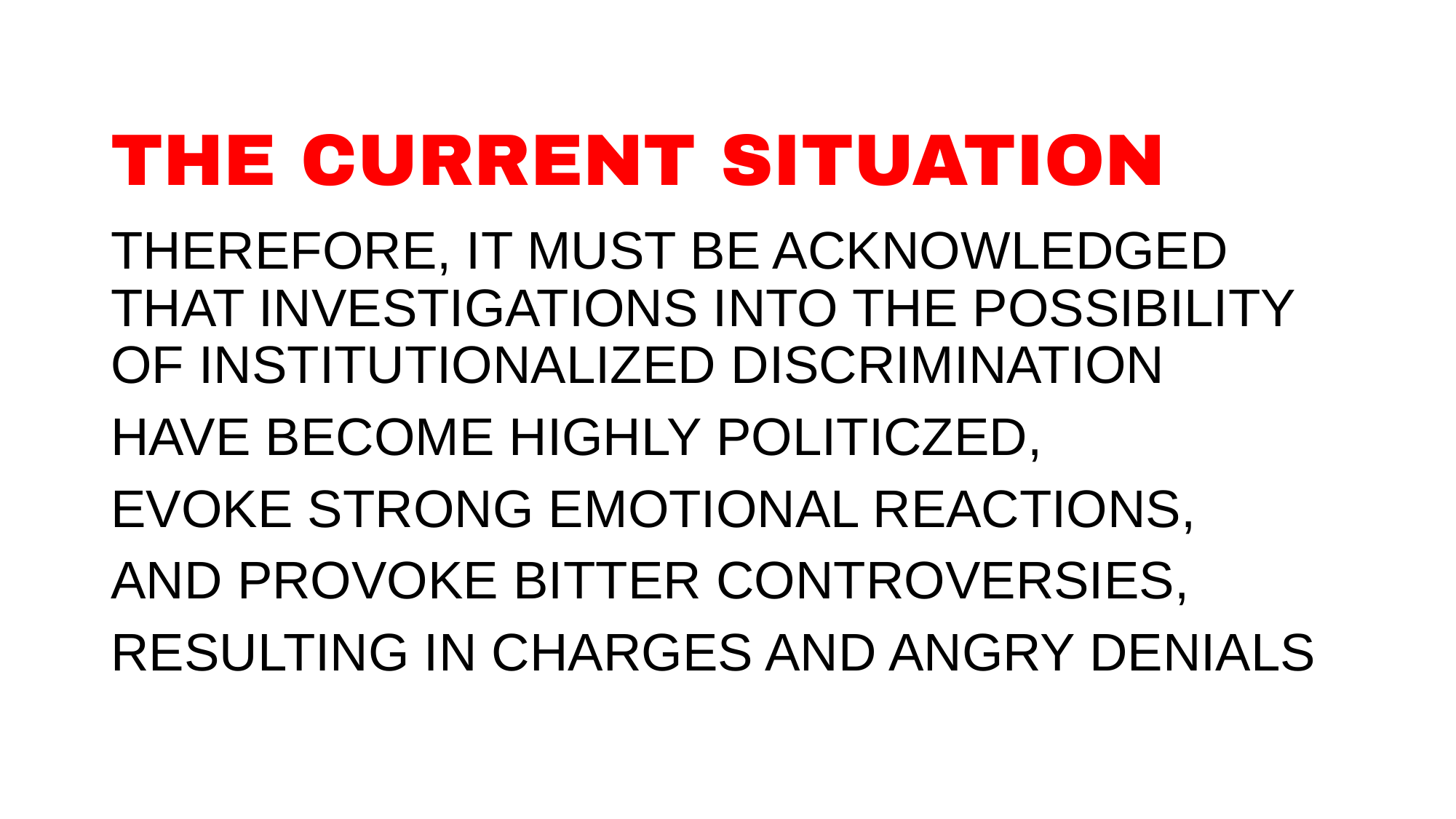

# THE CURRENT SITUATION
THEREFORE, IT MUST BE ACKNOWLEDGED THAT INVESTIGATIONS INTO THE POSSIBILITY
OF INSTITUTIONALIZED DISCRIMINATION
HAVE BECOME HIGHLY POLITICZED,
EVOKE STRONG EMOTIONAL REACTIONS,
AND PROVOKE BITTER CONTROVERSIES,
RESULTING IN CHARGES AND ANGRY DENIALS